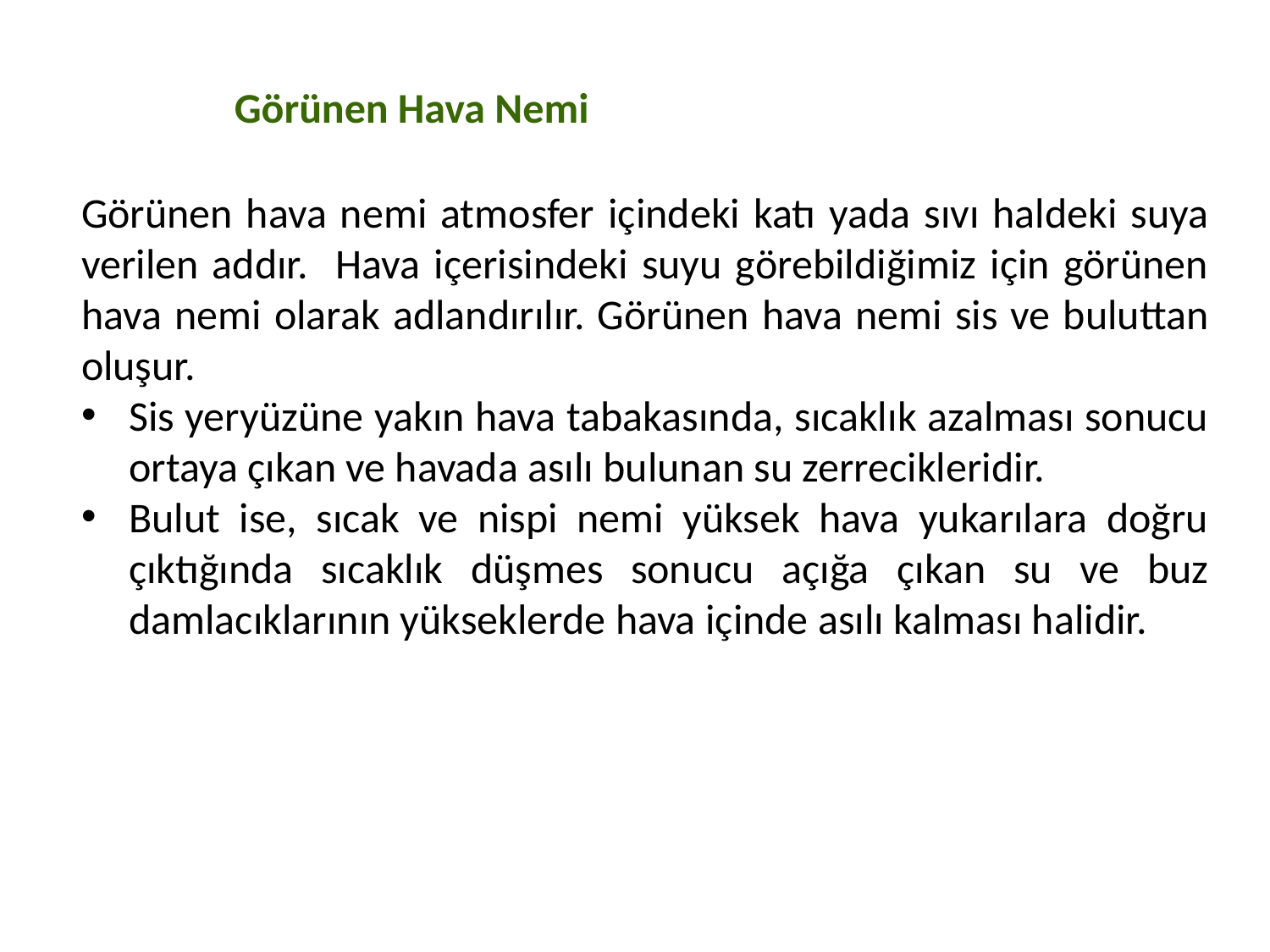

Görünen Hava Nemi
Görünen hava nemi atmosfer içindeki katı yada sıvı haldeki suya verilen addır.  Hava içerisindeki suyu görebildiğimiz için görünen hava nemi olarak adlandırılır. Görünen hava nemi sis ve buluttan oluşur.
Sis yeryüzüne yakın hava tabakasında, sıcaklık azalması sonucu ortaya çıkan ve havada asılı bulunan su zerrecikleridir.
Bulut ise, sıcak ve nispi nemi yüksek hava yukarılara doğru çıktığında sıcaklık düşmes sonucu açığa çıkan su ve buz damlacıklarının yükseklerde hava içinde asılı kalması halidir.